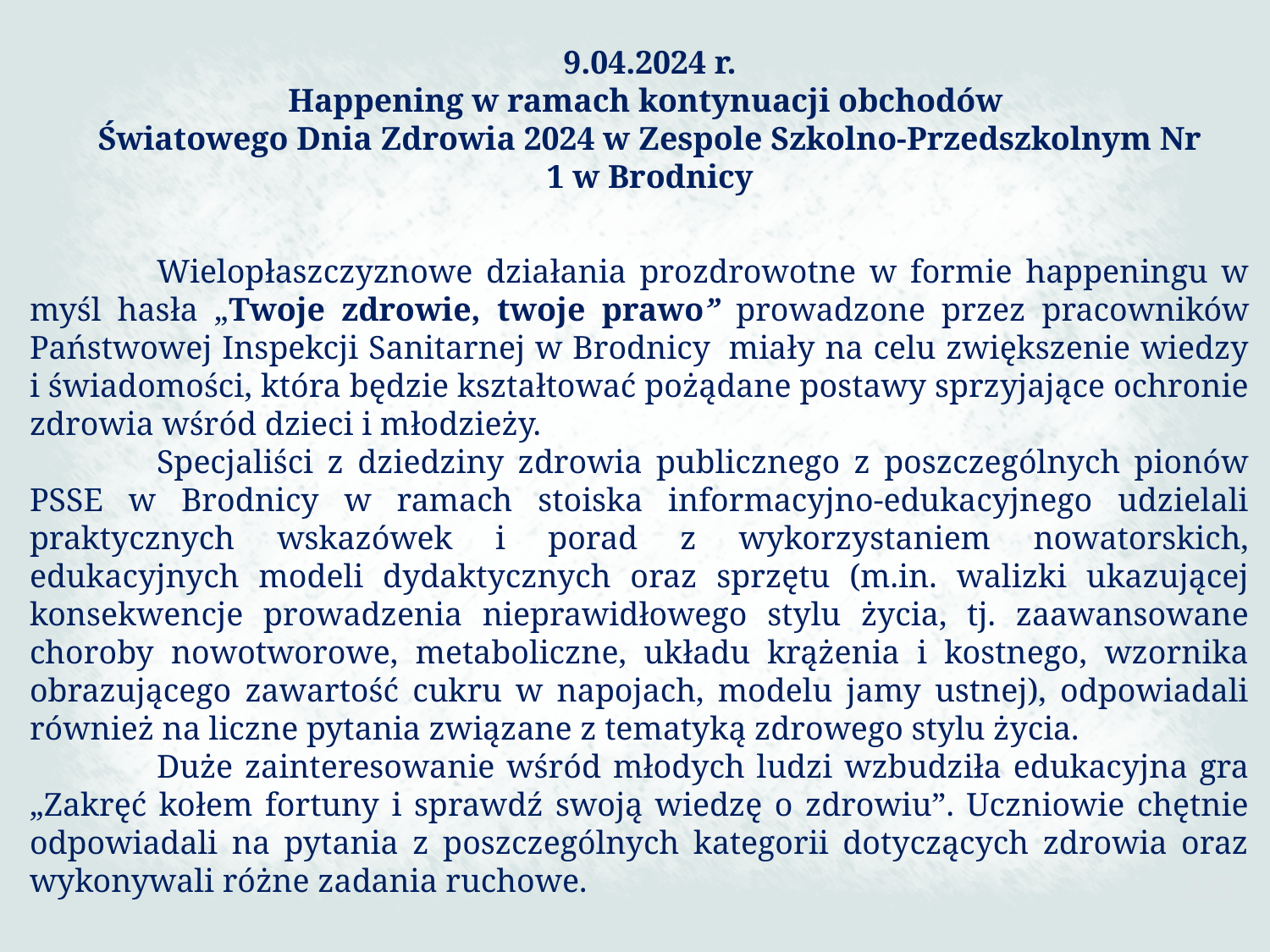

9.04.2024 r.
Happening w ramach kontynuacji obchodów
Światowego Dnia Zdrowia 2024 w Zespole Szkolno-Przedszkolnym Nr 1 w Brodnicy

	Wielopłaszczyznowe działania prozdrowotne w formie happeningu w myśl hasła „Twoje zdrowie, twoje prawo” prowadzone przez pracowników Państwowej Inspekcji Sanitarnej w Brodnicy  miały na celu zwiększenie wiedzy i świadomości, która będzie kształtować pożądane postawy sprzyjające ochronie zdrowia wśród dzieci i młodzieży.
	Specjaliści z dziedziny zdrowia publicznego z poszczególnych pionów PSSE w Brodnicy w ramach stoiska informacyjno-edukacyjnego udzielali praktycznych wskazówek i porad z wykorzystaniem nowatorskich, edukacyjnych modeli dydaktycznych oraz sprzętu (m.in. walizki ukazującej konsekwencje prowadzenia nieprawidłowego stylu życia, tj. zaawansowane choroby nowotworowe, metaboliczne, układu krążenia i kostnego, wzornika obrazującego zawartość cukru w napojach, modelu jamy ustnej), odpowiadali również na liczne pytania związane z tematyką zdrowego stylu życia.
	Duże zainteresowanie wśród młodych ludzi wzbudziła edukacyjna gra „Zakręć kołem fortuny i sprawdź swoją wiedzę o zdrowiu”. Uczniowie chętnie odpowiadali na pytania z poszczególnych kategorii dotyczących zdrowia oraz wykonywali różne zadania ruchowe.

215